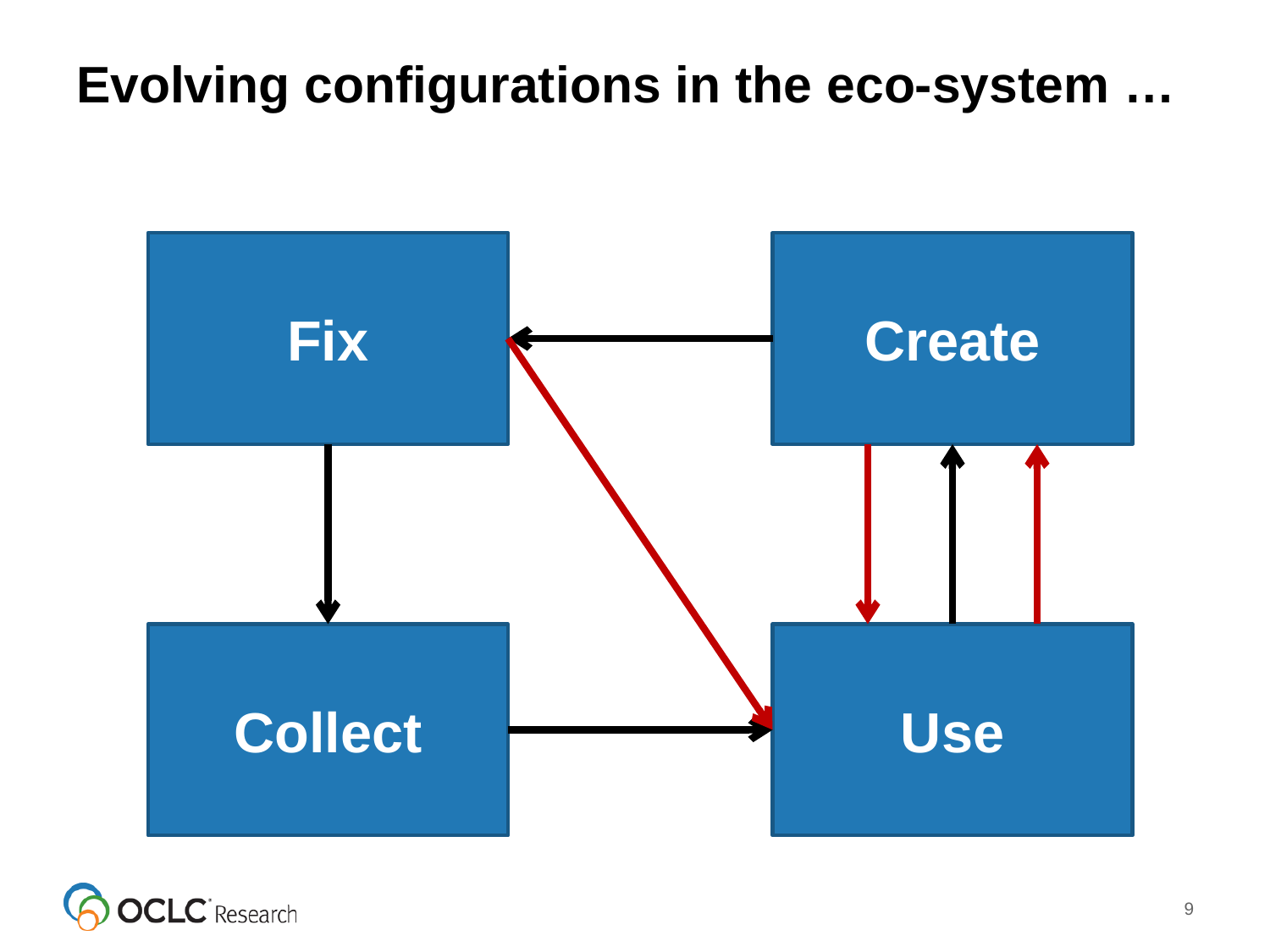

# Evolving configurations in the eco-system …
Fix
Create
Collect
Use
9